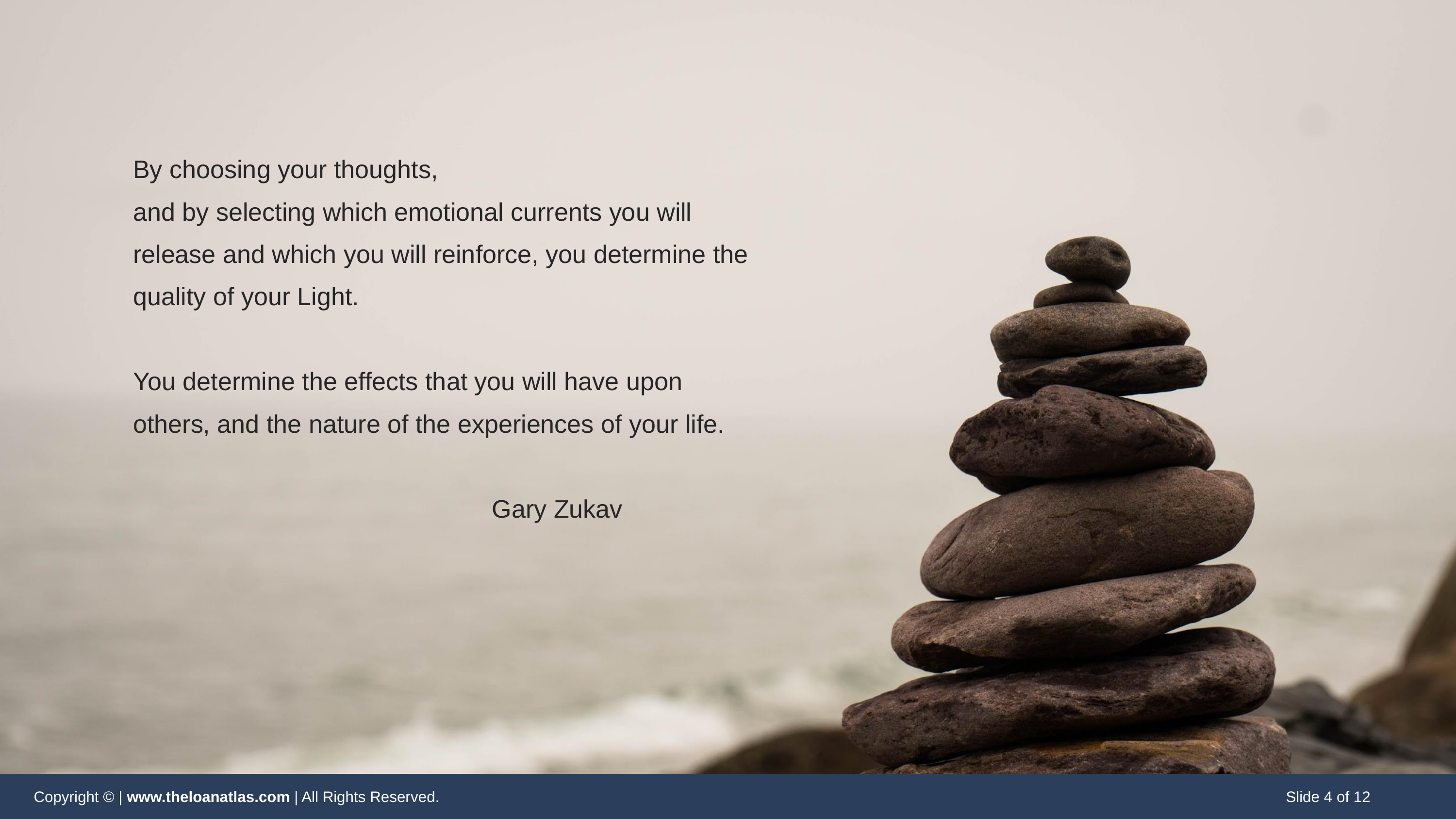

By choosing your thoughts,
and by selecting which emotional currents you will release and which you will reinforce, you determine the quality of your Light.

You determine the effects that you will have upon others, and the nature of the experiences of your life.

                                                   Gary Zukav

       Copyright © | www.theloanatlas.com | All Rights Reserved.                                                                                                                                                                                                        Slide 4 of 12